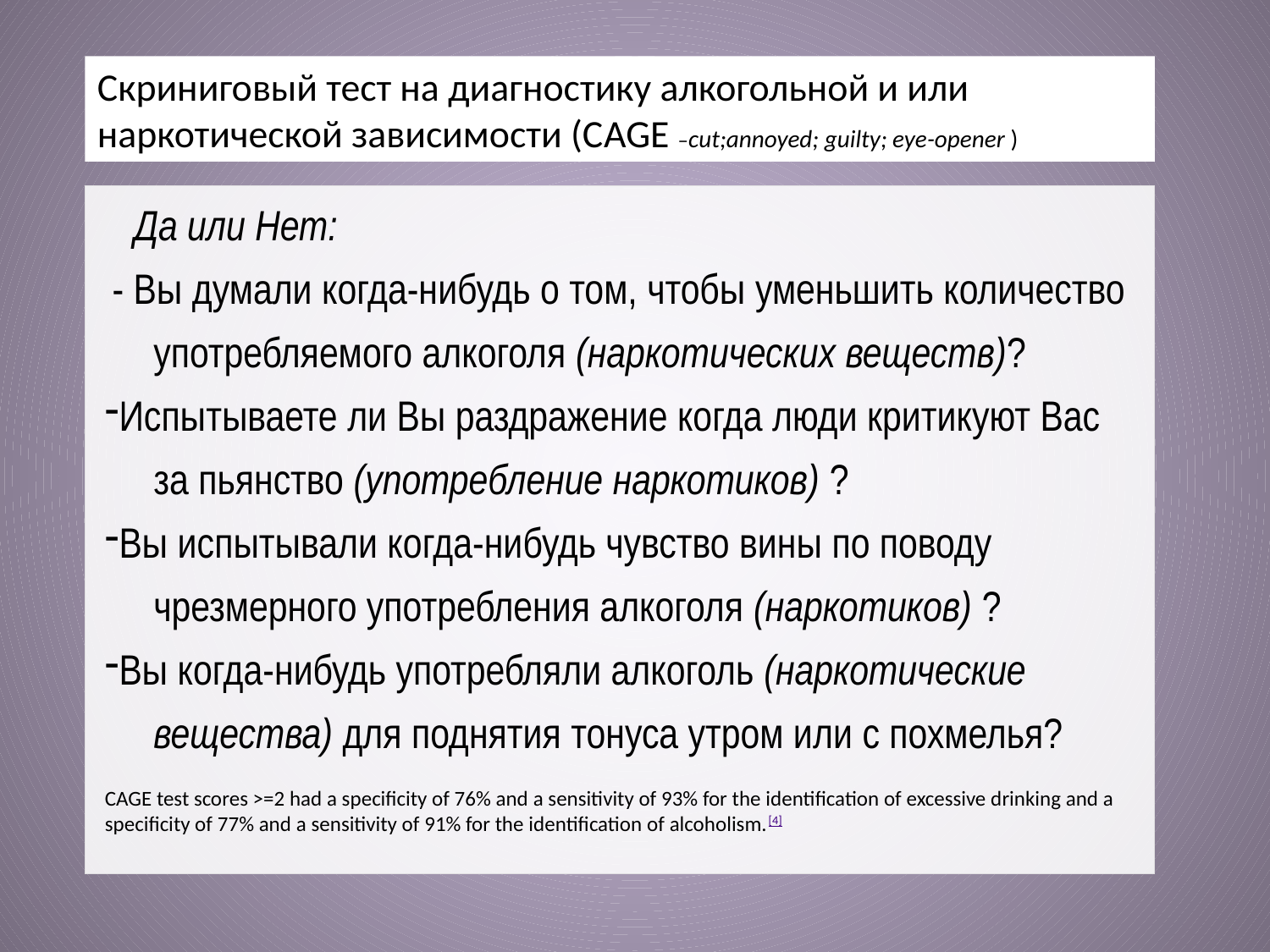

Скриниговый тест на диагностику алкогольной и или наркотической зависимости (СAGE –cut;annoyed; guilty; eye-opener )
   Да или Нет:
 - Вы думали когда-нибудь о том, чтобы уменьшить количество
     употребляемого алкоголя (наркотических веществ)?
Испытываете ли Вы раздражение когда люди критикуют Вас
     за пьянство (употребление наркотиков) ?
Вы испытывали когда-нибудь чувство вины по поводу
     чрезмерного употребления алкоголя (наркотиков) ?
Вы когда-нибудь употребляли алкоголь (наркотические
     вещества) для поднятия тонуса утром или с похмелья?

CAGE test scores >=2 had a specificity of 76% and a sensitivity of 93% for the identification of excessive drinking and a specificity of 77% and a sensitivity of 91% for the identification of alcoholism.[4]